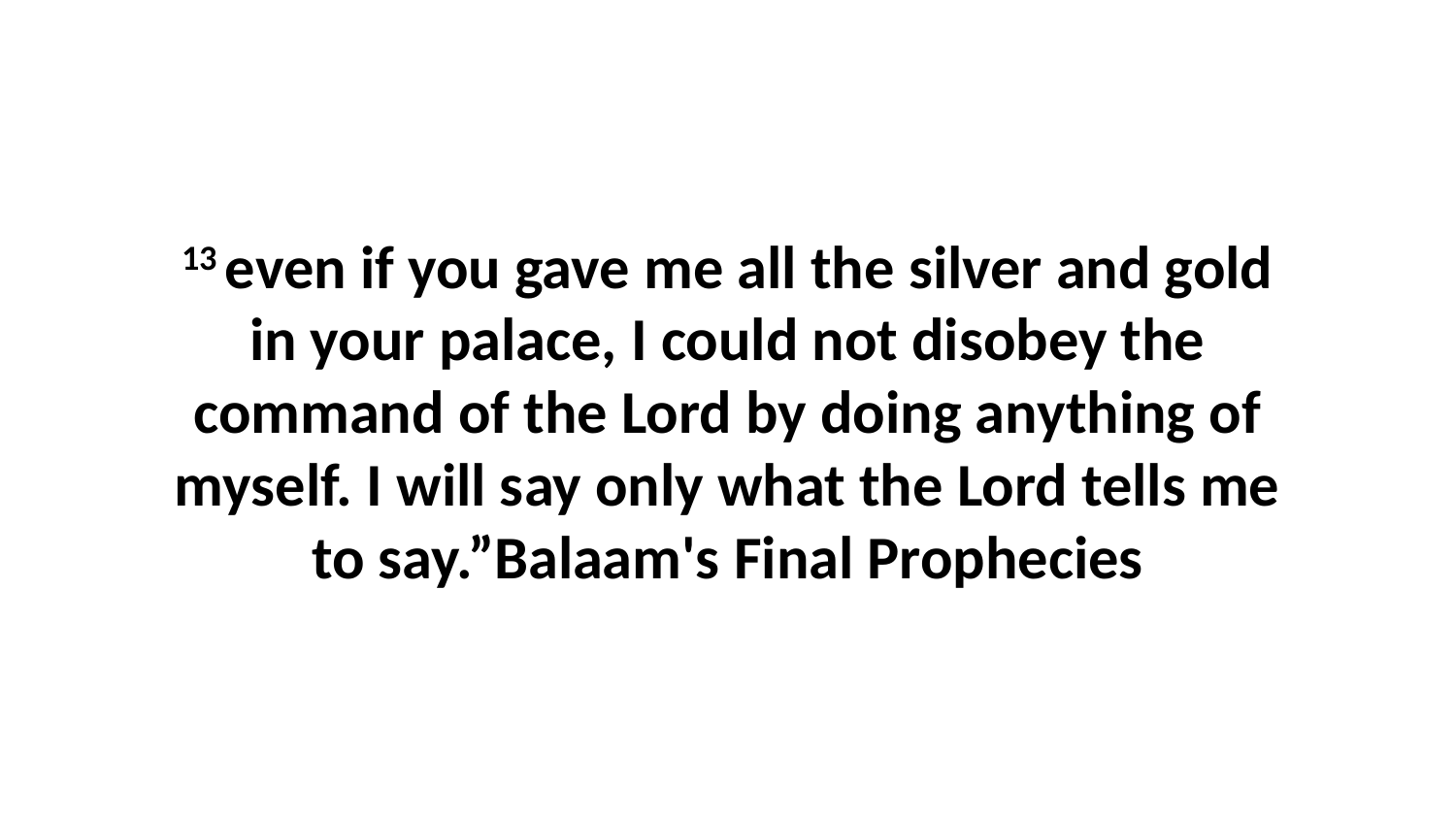

13 even if you gave me all the silver and gold in your palace, I could not disobey the command of the Lord by doing anything of myself. I will say only what the Lord tells me to say.”Balaam's Final Prophecies